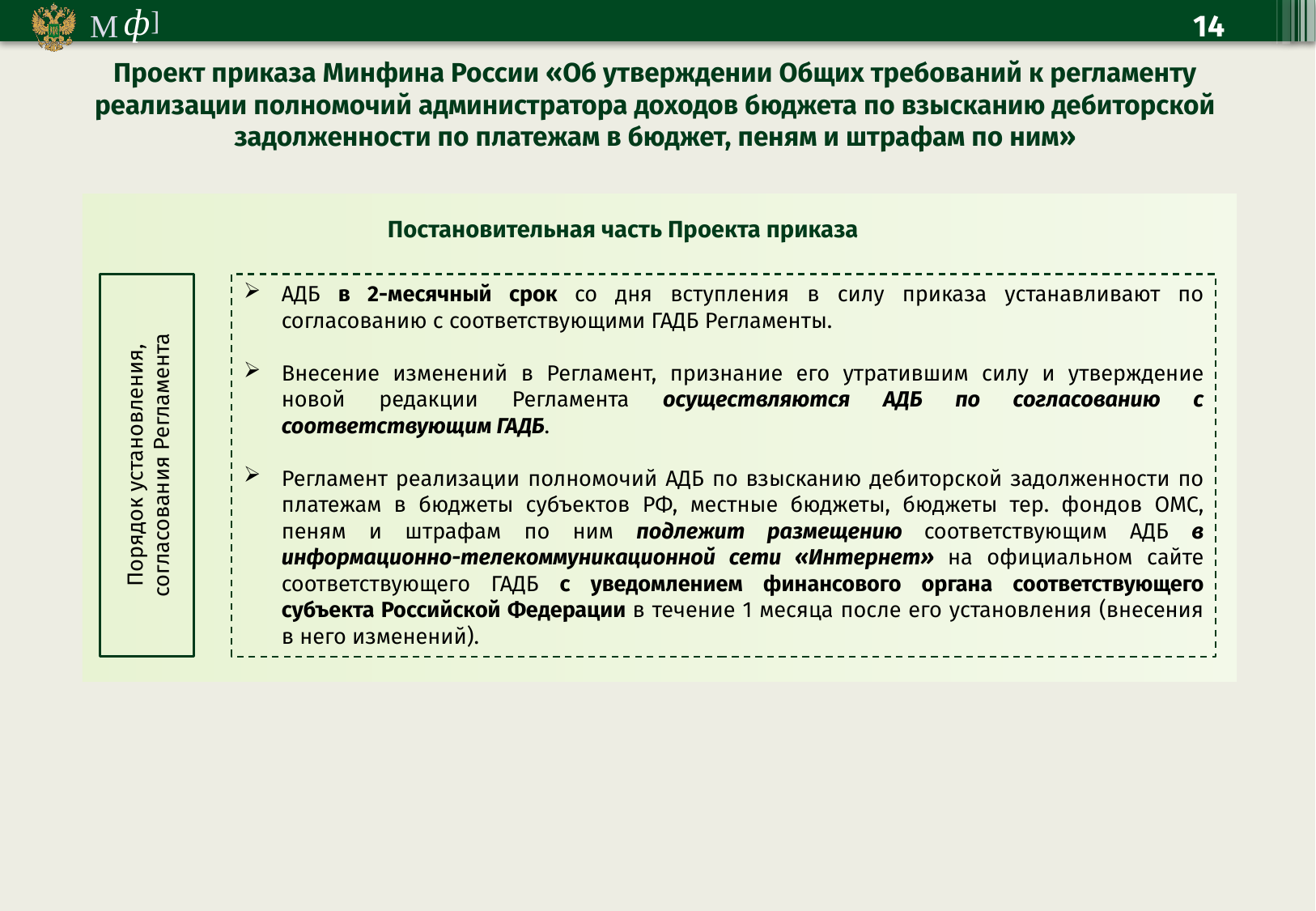

14
Проект приказа Минфина России «Об утверждении Общих требований к регламенту реализации полномочий администратора доходов бюджета по взысканию дебиторской задолженности по платежам в бюджет, пеням и штрафам по ним»

Постановительная часть Проекта приказа
Порядок установления, согласования Регламента
АДБ в 2-месячный срок со дня вступления в силу приказа устанавливают по согласованию с соответствующими ГАДБ Регламенты.

Внесение изменений в Регламент, признание его утратившим силу и утверждение новой редакции Регламента осуществляются АДБ по согласованию с соответствующим ГАДБ.

Регламент реализации полномочий АДБ по взысканию дебиторской задолженности по платежам в бюджеты субъектов РФ, местные бюджеты, бюджеты тер. фондов ОМС, пеням и штрафам по ним подлежит размещению соответствующим АДБ в информационно-телекоммуникационной сети «Интернет» на официальном сайте соответствующего ГАДБ с уведомлением финансового органа соответствующего субъекта Российской Федерации в течение 1 месяца после его установления (внесения в него изменений).